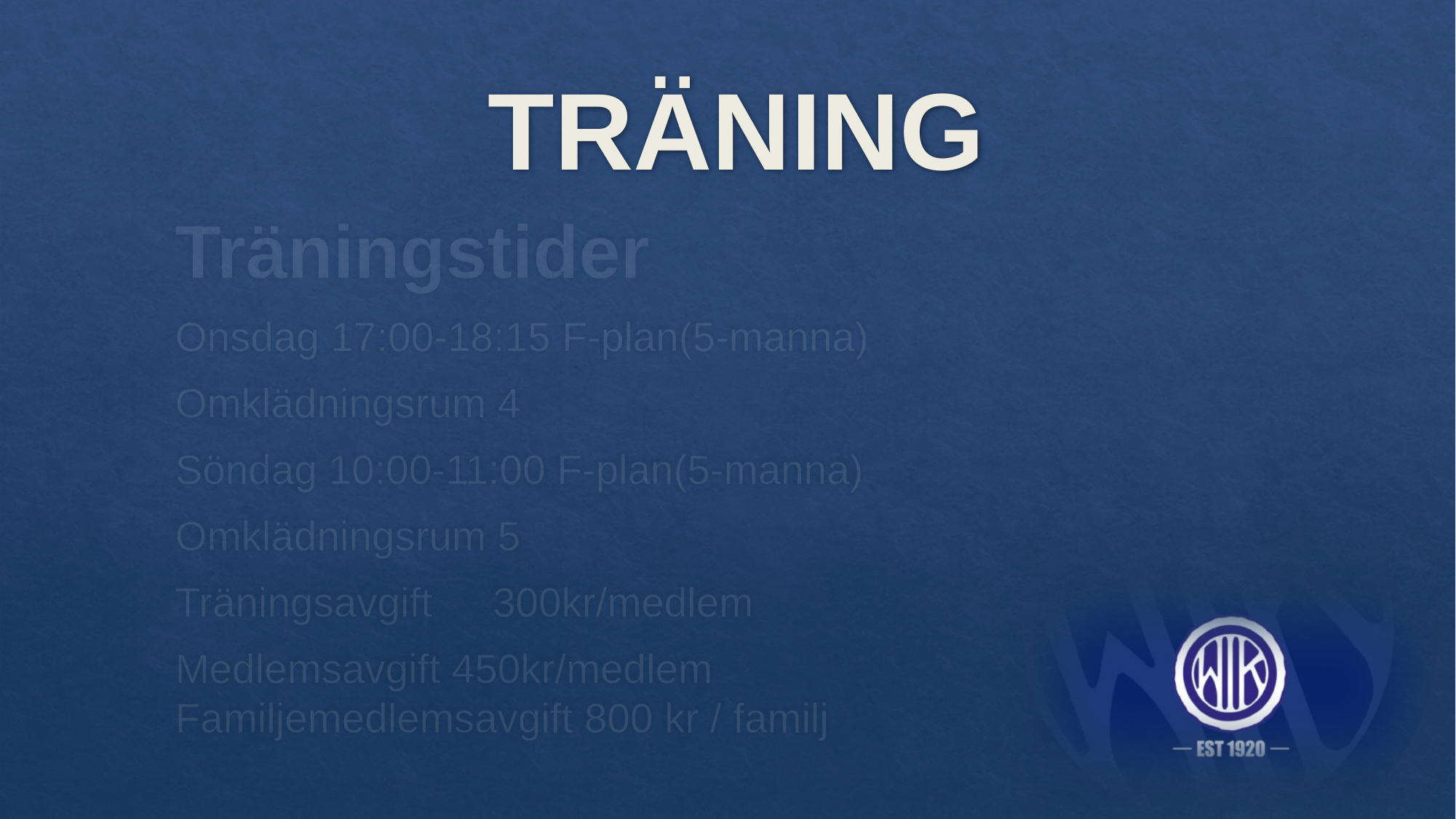

# TRÄNING
Träningstider
Onsdag 17:00-18:15 F-plan(5-manna)
Omklädningsrum 4
Söndag 10:00-11:00 F-plan(5-manna)
Omklädningsrum 5
Träningsavgift	300kr/medlem
Medlemsavgift 450kr/medlem
Familjemedlemsavgift 800 kr / familj